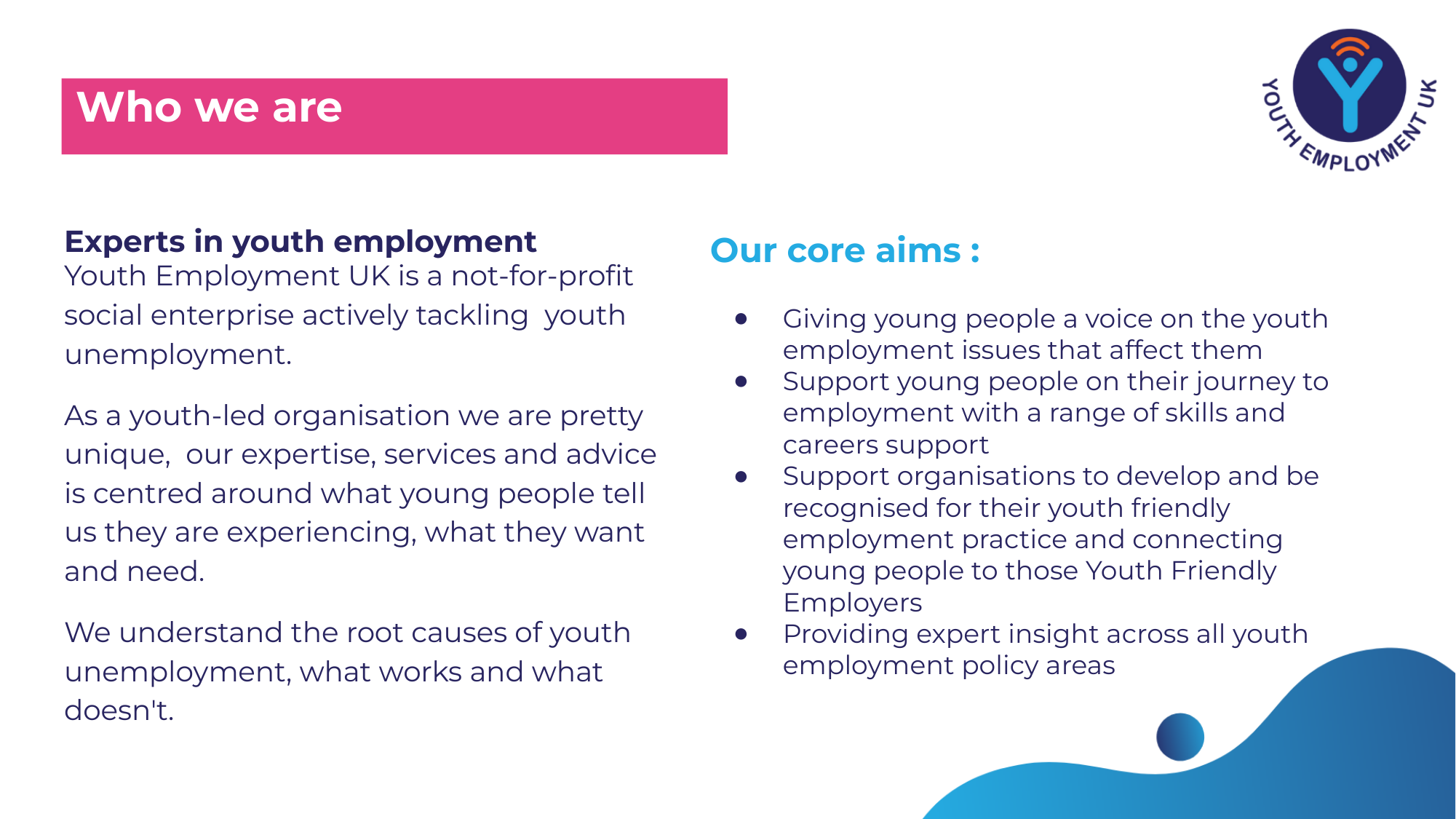

# Who we are

Experts in youth employment
Our core aims :
Giving young people a voice on the youth employment issues that affect them
Support young people on their journey to employment with a range of skills and careers support
Support organisations to develop and be recognised for their youth friendly employment practice and connecting young people to those Youth Friendly Employers
Providing expert insight across all youth employment policy areas

Youth Employment UK is a not-for-profit social enterprise actively tackling  youth unemployment.
As a youth-led organisation we are pretty unique,  our expertise, services and advice is centred around what young people tell us they are experiencing, what they want and need.
We understand the root causes of youth unemployment, what works and what doesn't.